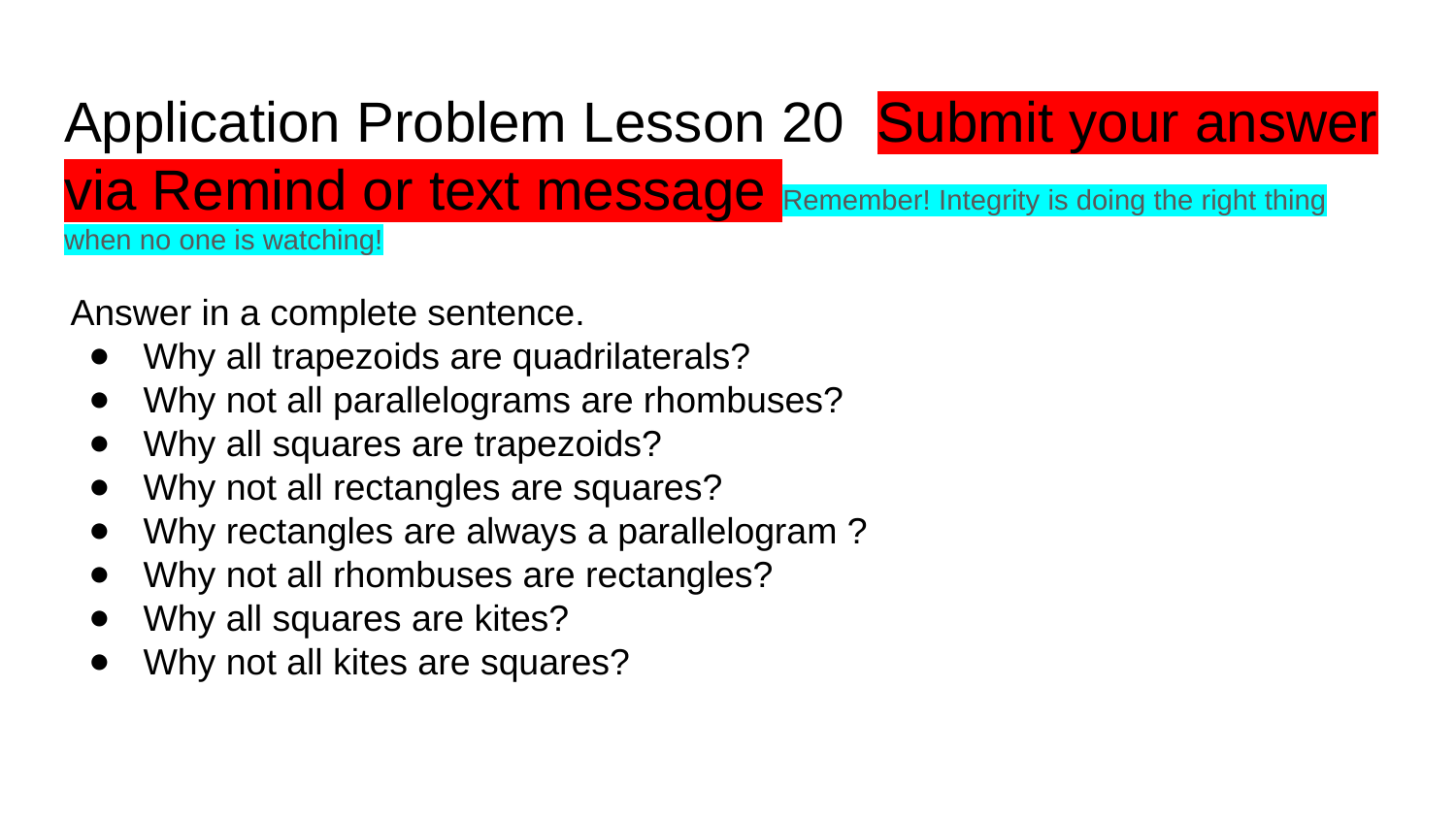

# Application Problem Lesson 20  Submit your answer via Remind or text message Remember! Integrity is doing the right thing when no one is watching!

Answer in a complete sentence.
Why all trapezoids are quadrilaterals?
Why not all parallelograms are rhombuses?
Why all squares are trapezoids?
Why not all rectangles are squares?
Why rectangles are always a parallelogram ?
Why not all rhombuses are rectangles?
Why all squares are kites?
Why not all kites are squares?